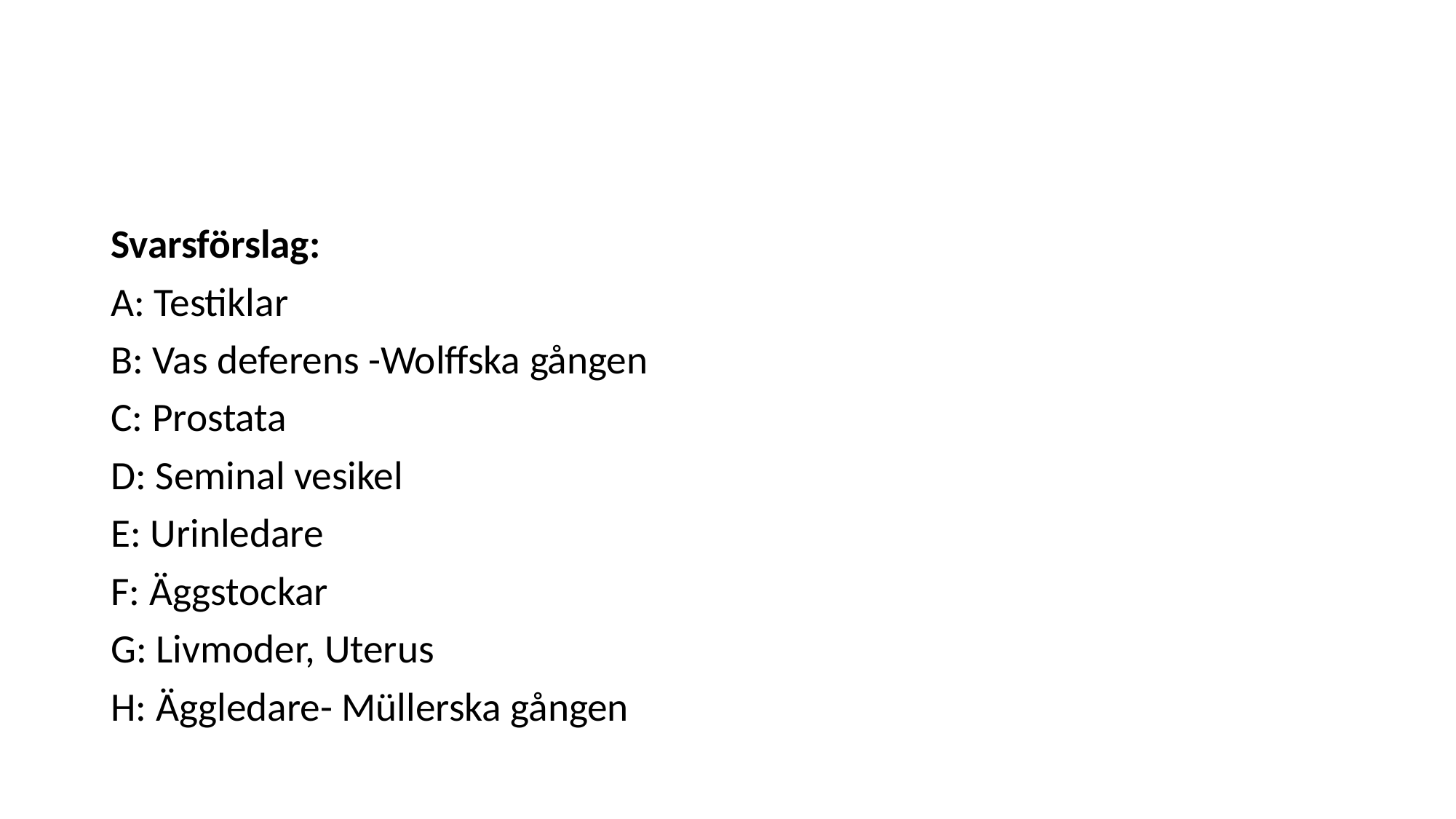

#
Svarsförslag:
A: Testiklar
B: Vas deferens -Wolffska gången
C: Prostata
D: Seminal vesikel
E: Urinledare
F: Äggstockar
G: Livmoder, Uterus
H: Äggledare- Müllerska gången